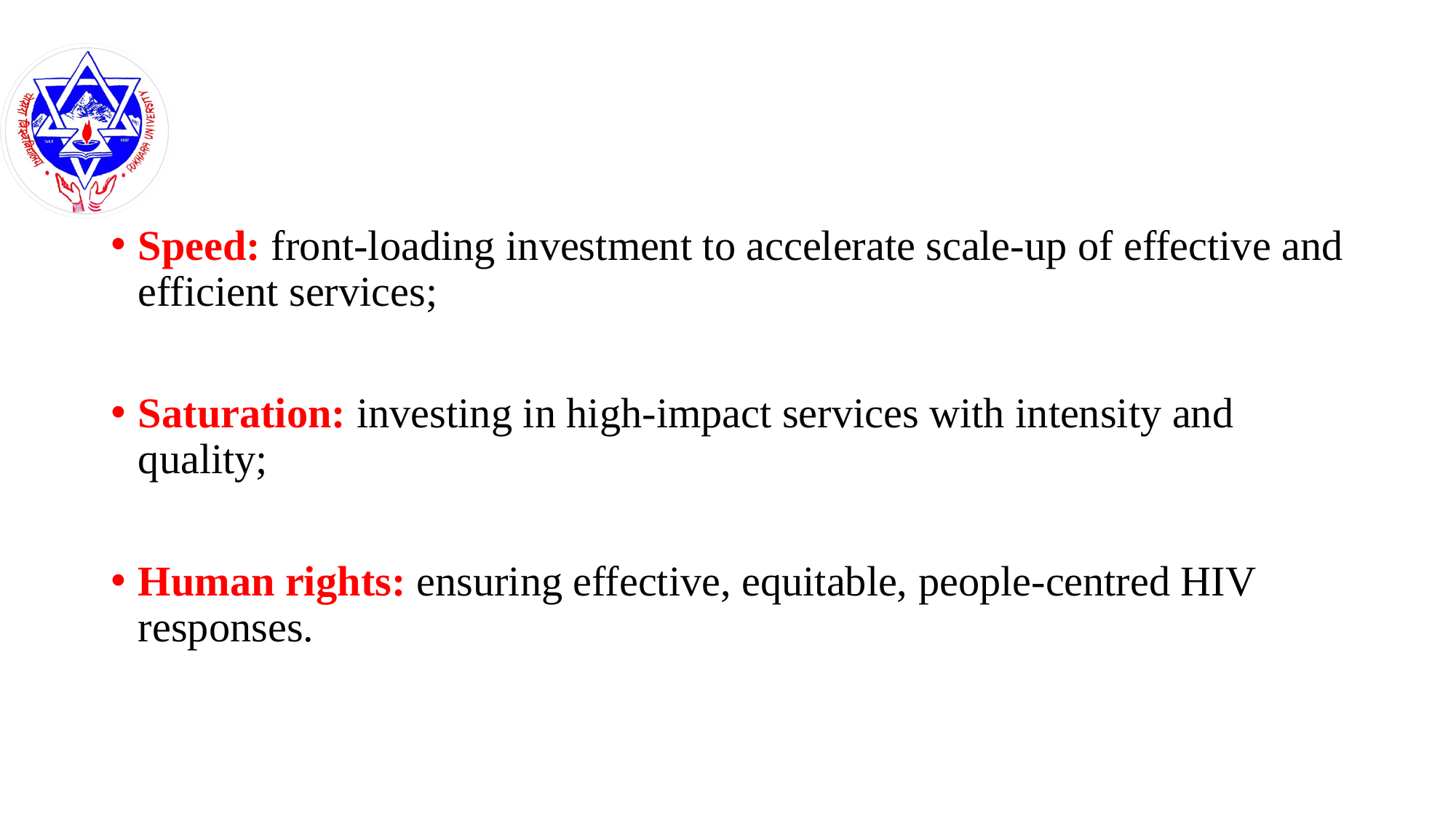

#
Speed: front-loading investment to accelerate scale-up of effective and efficient services;

Saturation: investing in high-impact services with intensity and quality;

Human rights: ensuring effective, equitable, people-centred HIV responses.